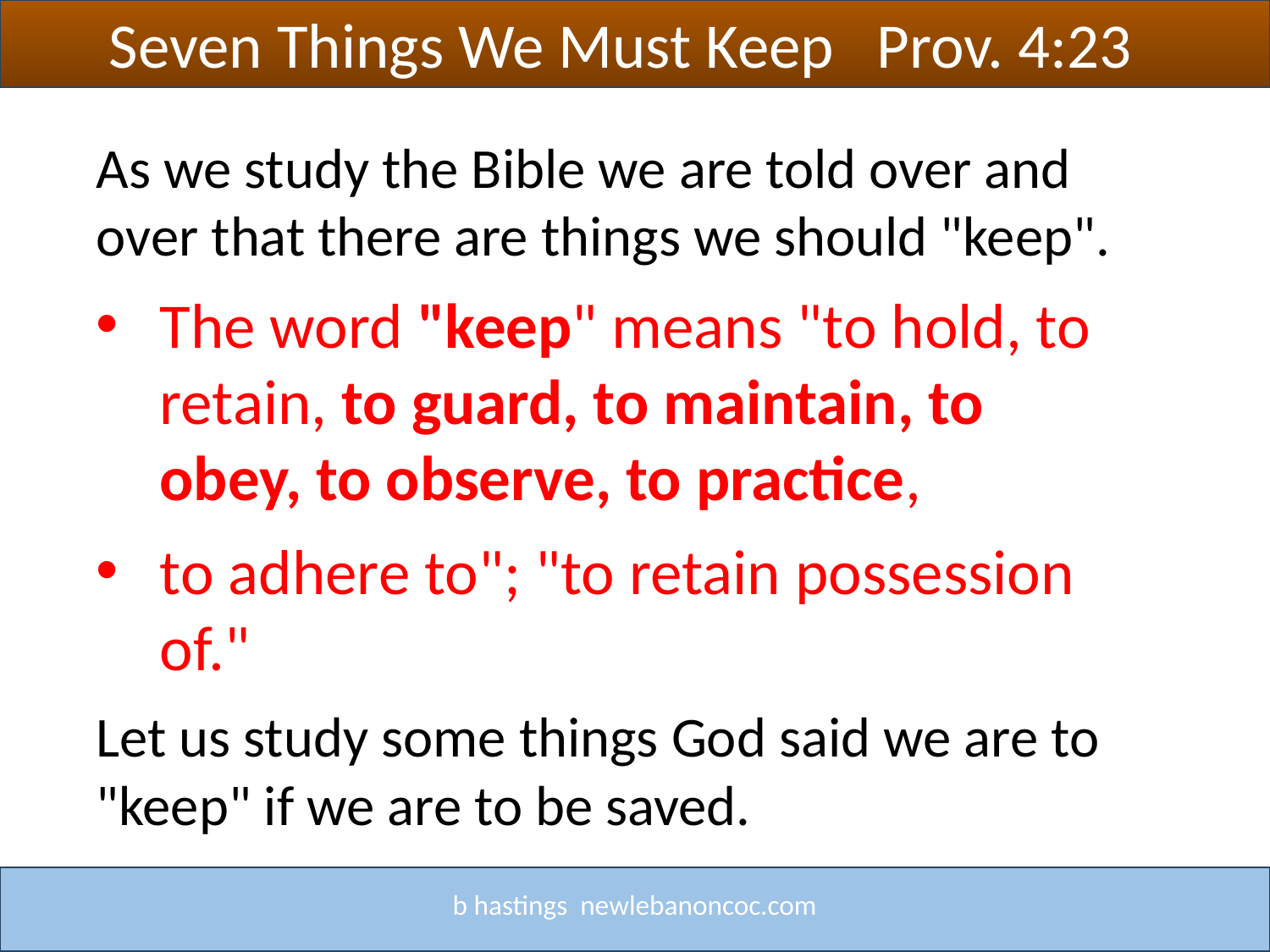

Seven Things We Must Keep   Prov. 4:23
Title

As we study the Bible we are told over and over that there are things we should "keep".
The word "keep" means "to hold, to retain, to guard, to maintain, to obey, to observe, to practice,
to adhere to"; "to retain possession of."
Let us study some things God said we are to "keep" if we are to be saved.

b hastings  newlebanoncoc.com